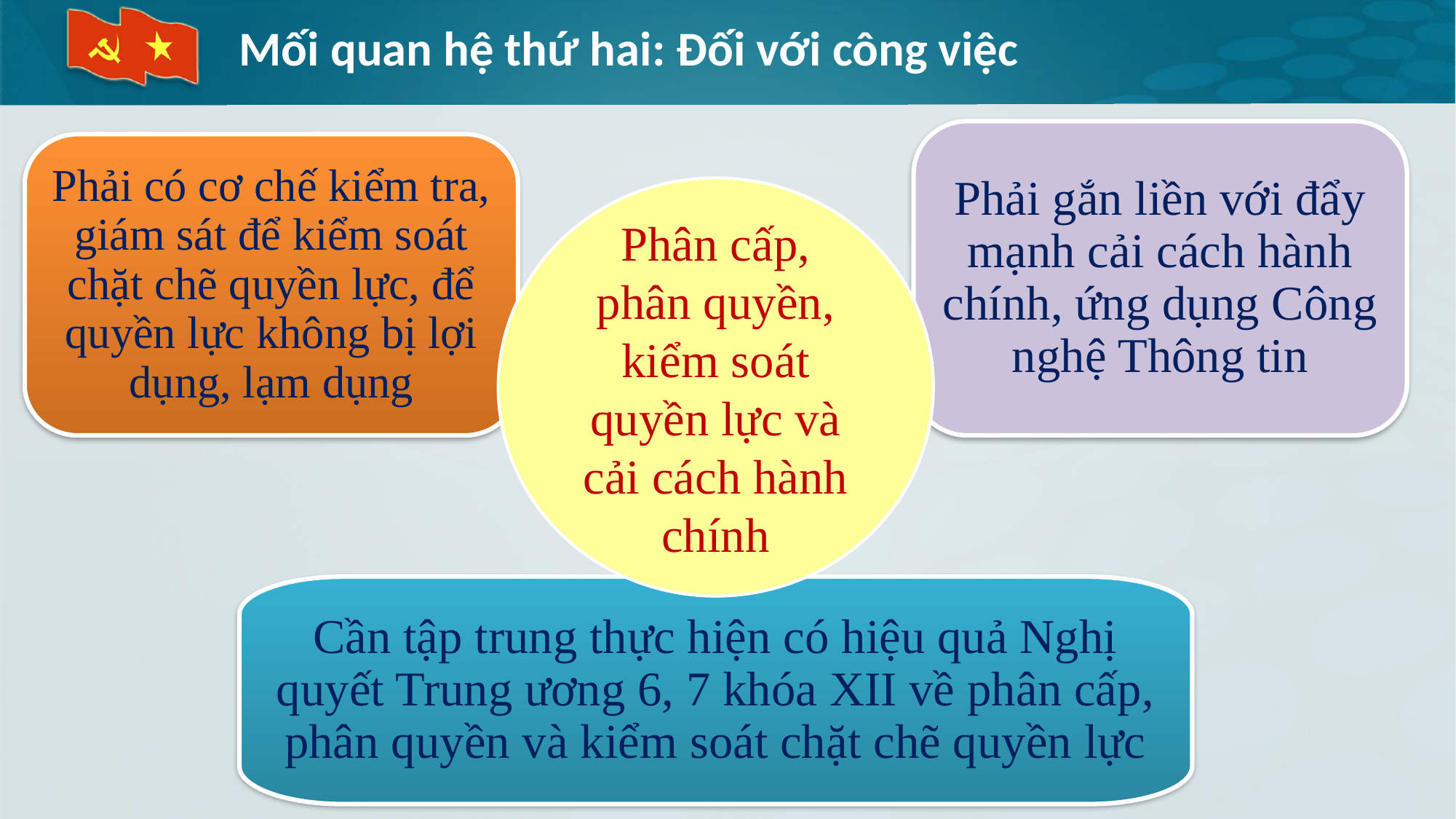

# Mối quan hệ thứ hai: Đối với công việc
Phải gắn liền với đẩy mạnh cải cách hành chính, ứng dụng Công nghệ Thông tin
Phải có cơ chế kiểm tra, giám sát để kiểm soát chặt chẽ quyền lực, để quyền lực không bị lợi dụng, lạm dụng
Phân cấp, phân quyền, kiểm soát quyền lực và cải cách hành chính
Cần tập trung thực hiện có hiệu quả Nghị quyết Trung ương 6, 7 khóa XII về phân cấp, phân quyền và kiểm soát chặt chẽ quyền lực